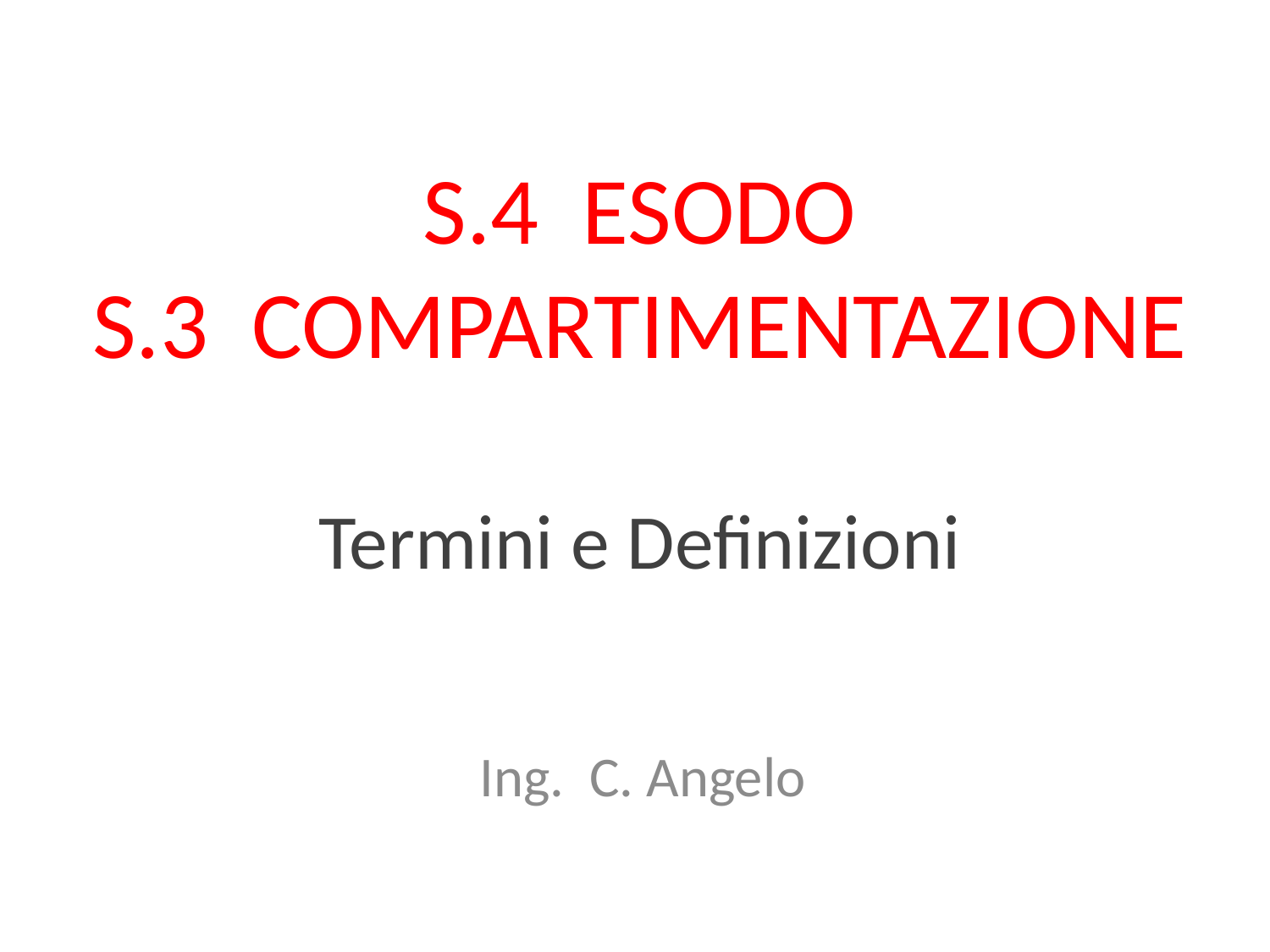

# S.4  ESODO S.3  COMPARTIMENTAZIONE Termini e Definizioni
Ing.  C. Angelo